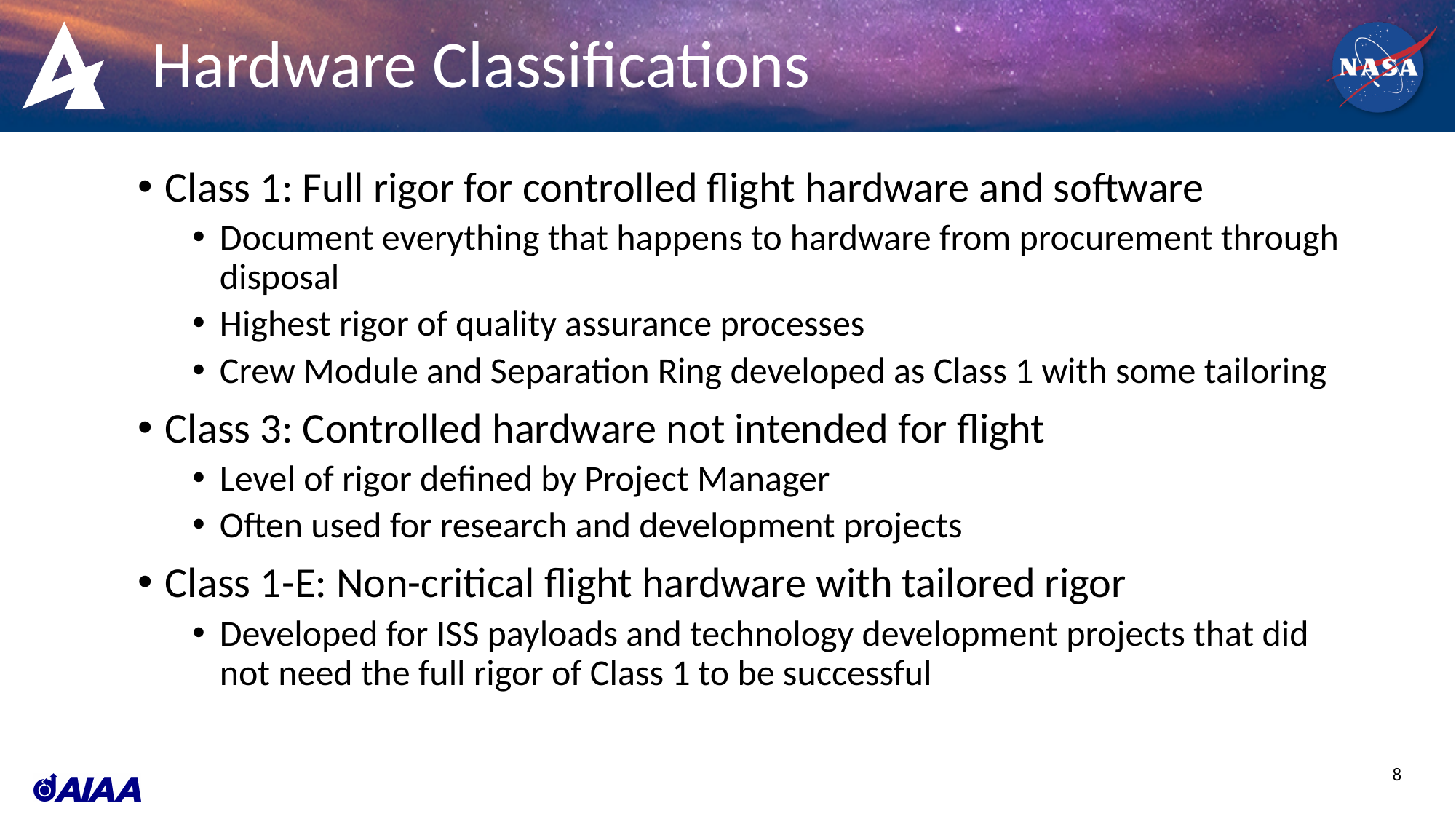

# Hardware Classifications
Class 1: Full rigor for controlled flight hardware and software
Document everything that happens to hardware from procurement through disposal
Highest rigor of quality assurance processes
Crew Module and Separation Ring developed as Class 1 with some tailoring
Class 3: Controlled hardware not intended for flight
Level of rigor defined by Project Manager
Often used for research and development projects
Class 1-E: Non-critical flight hardware with tailored rigor
Developed for ISS payloads and technology development projects that did not need the full rigor of Class 1 to be successful